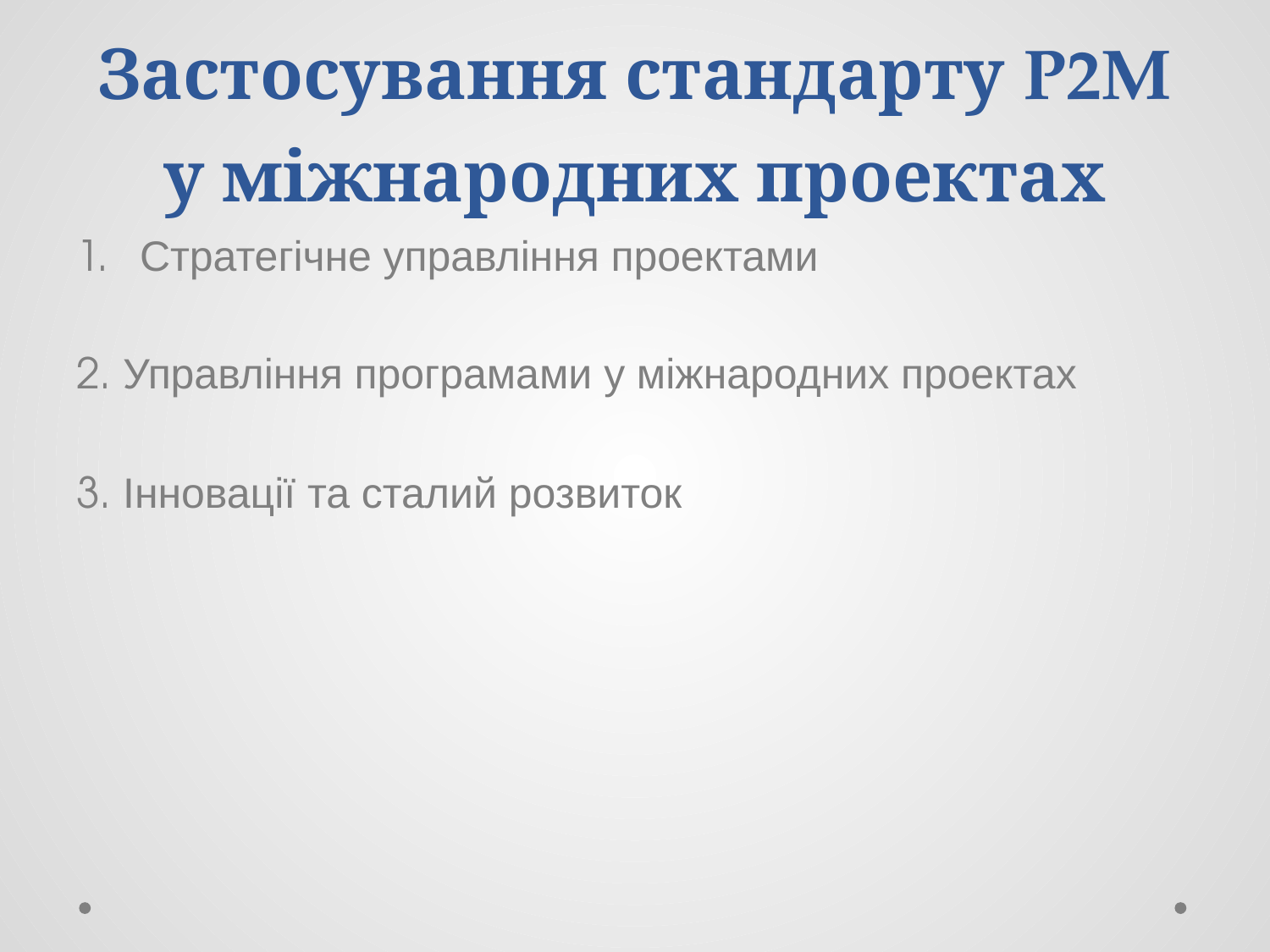

# Застосування стандарту P2M у міжнародних проектах
Стратегічне управління проектами

2. Управління програмами у міжнародних проектах

3. Інновації та сталий розвиток